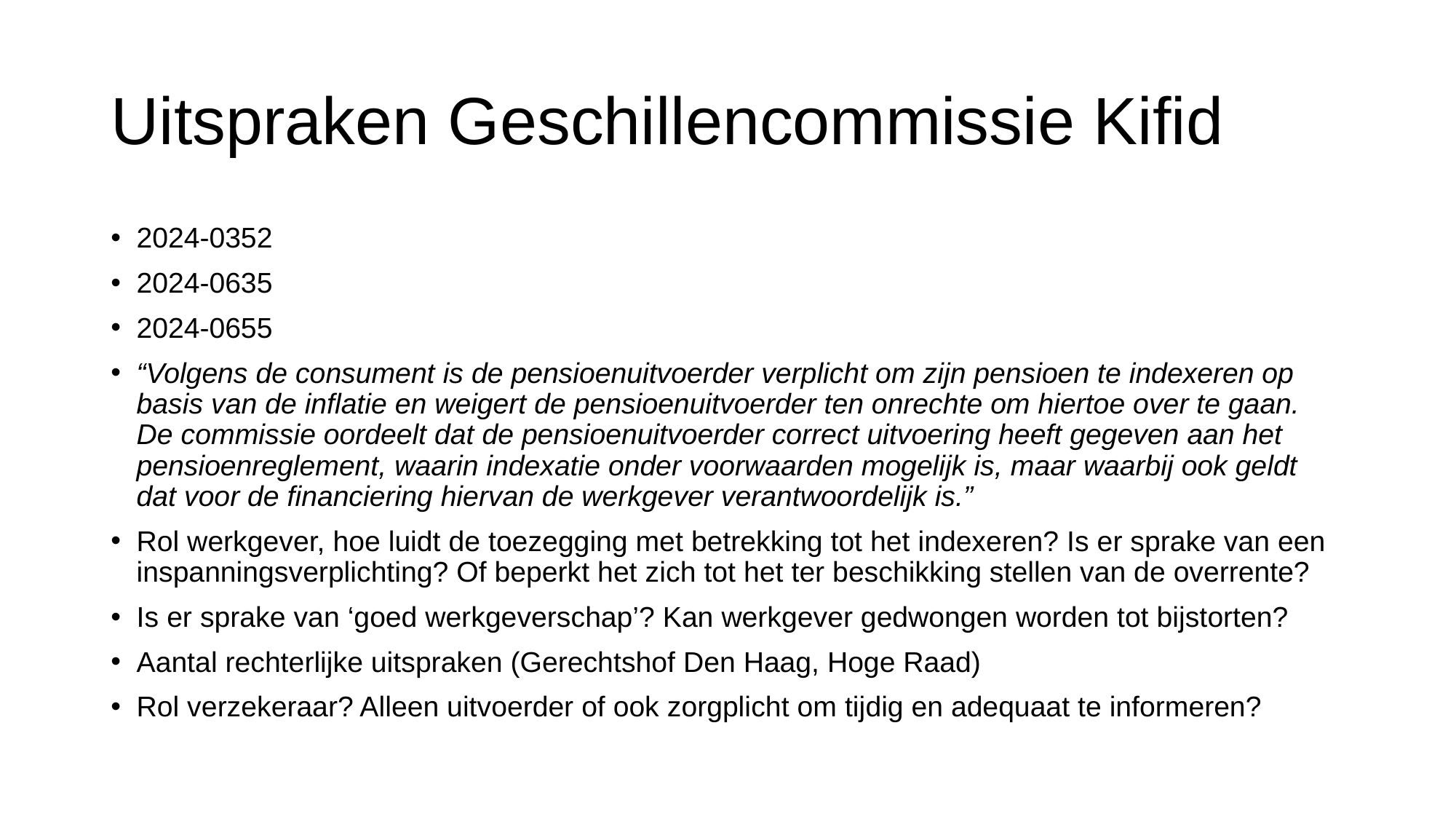

# Uitspraken Geschillencommissie Kifid
2024-0352
2024-0635
2024-0655
“Volgens de consument is de pensioenuitvoerder verplicht om zijn pensioen te indexeren op basis van de inflatie en weigert de pensioenuitvoerder ten onrechte om hiertoe over te gaan. De commissie oordeelt dat de pensioenuitvoerder correct uitvoering heeft gegeven aan het pensioenreglement, waarin indexatie onder voorwaarden mogelijk is, maar waarbij ook geldt dat voor de financiering hiervan de werkgever verantwoordelijk is.”
Rol werkgever, hoe luidt de toezegging met betrekking tot het indexeren? Is er sprake van een inspanningsverplichting? Of beperkt het zich tot het ter beschikking stellen van de overrente?
Is er sprake van ‘goed werkgeverschap’? Kan werkgever gedwongen worden tot bijstorten?
Aantal rechterlijke uitspraken (Gerechtshof Den Haag, Hoge Raad)
Rol verzekeraar? Alleen uitvoerder of ook zorgplicht om tijdig en adequaat te informeren?